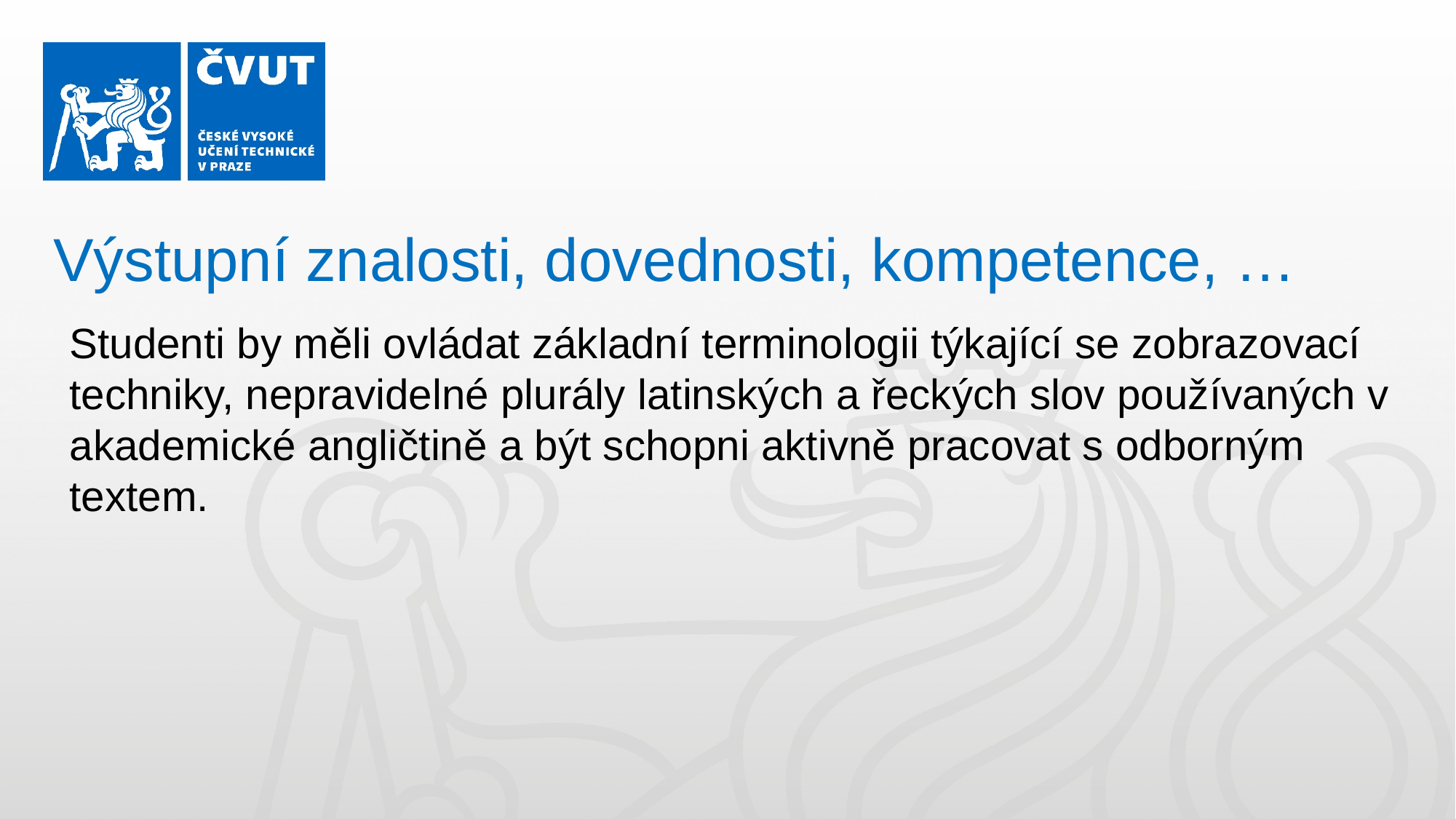

Výstupní znalosti, dovednosti, kompetence, …
Studenti by měli ovládat základní terminologii týkající se zobrazovací techniky, nepravidelné plurály latinských a řeckých slov používaných v akademické angličtině a být schopni aktivně pracovat s odborným textem.